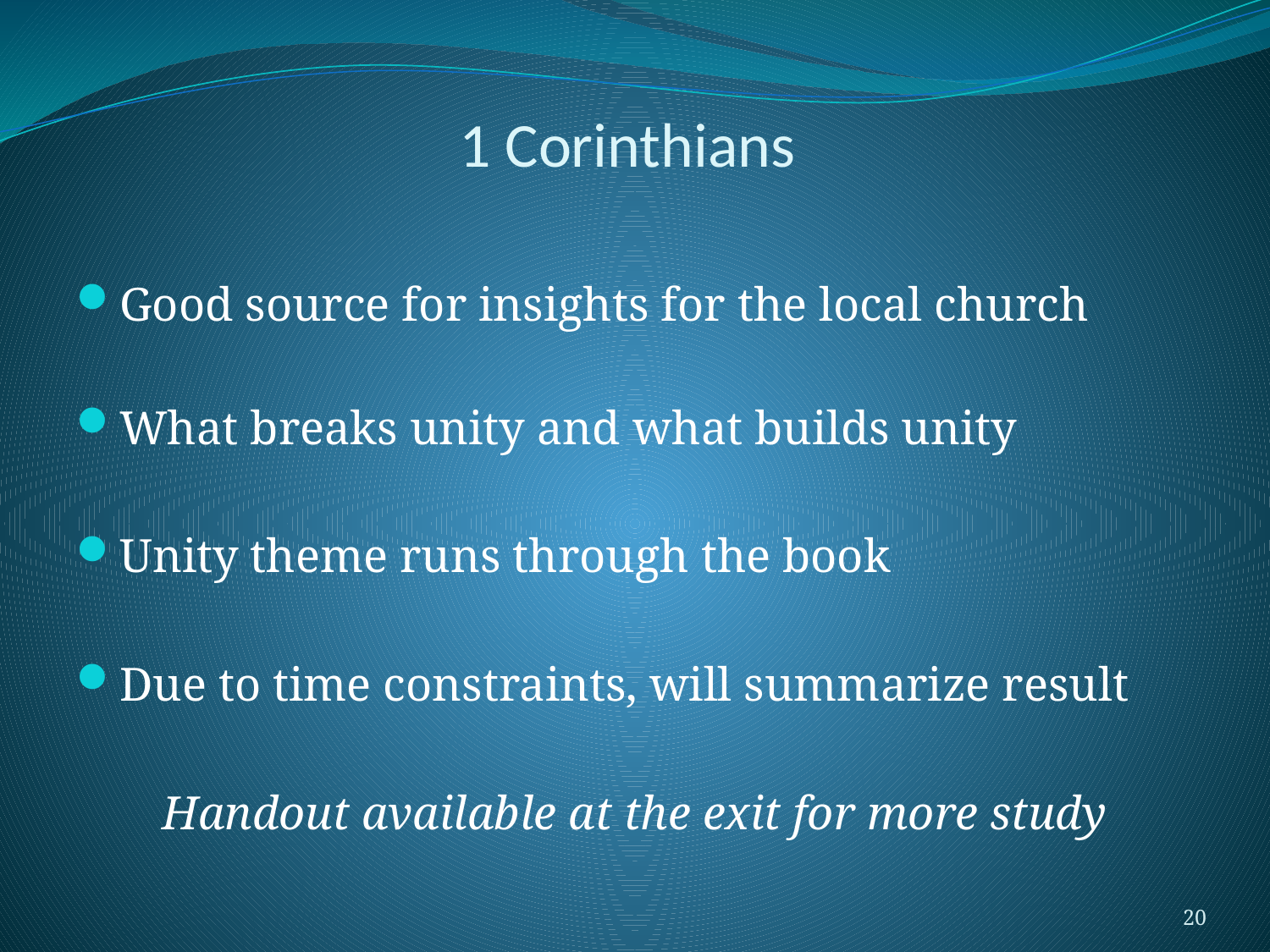

# 1 Corinthians
Good source for insights for the local church

What breaks unity and what builds unity

Unity theme runs through the book

Due to time constraints, will summarize result

Handout available at the exit for more study

20